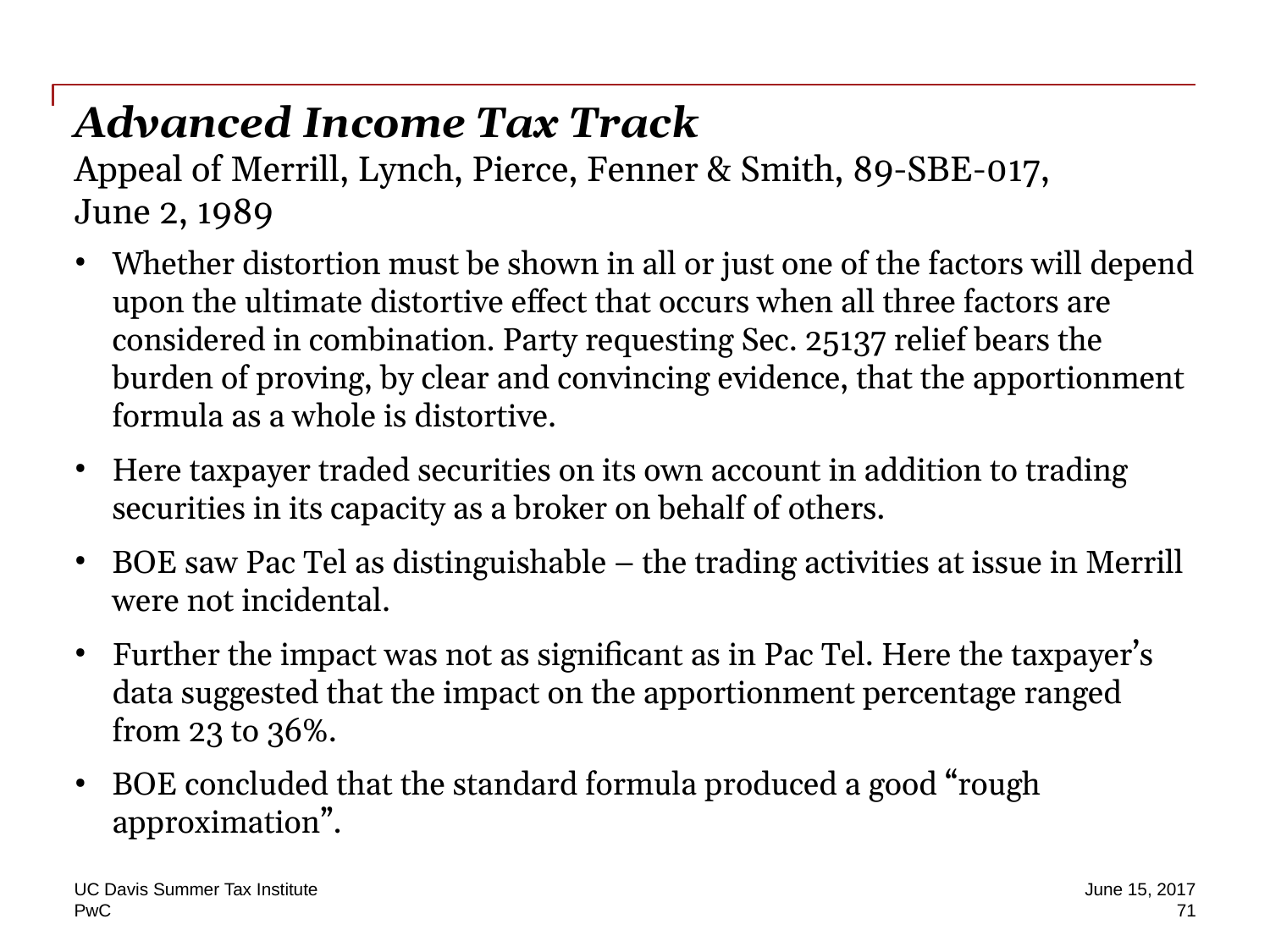

# Advanced Income Tax Track Appeal of Merrill, Lynch, Pierce, Fenner & Smith, 89-SBE-017, June 2, 1989
Whether distortion must be shown in all or just one of the factors will depend upon the ultimate distortive effect that occurs when all three factors are considered in combination. Party requesting Sec. 25137 relief bears the burden of proving, by clear and convincing evidence, that the apportionment formula as a whole is distortive.
Here taxpayer traded securities on its own account in addition to trading securities in its capacity as a broker on behalf of others.
BOE saw Pac Tel as distinguishable – the trading activities at issue in Merrill were not incidental.
Further the impact was not as significant as in Pac Tel. Here the taxpayer’s data suggested that the impact on the apportionment percentage ranged from 23 to 36%.
BOE concluded that the standard formula produced a good “rough approximation”.
UC Davis Summer Tax Institute
June 15, 2017
 71